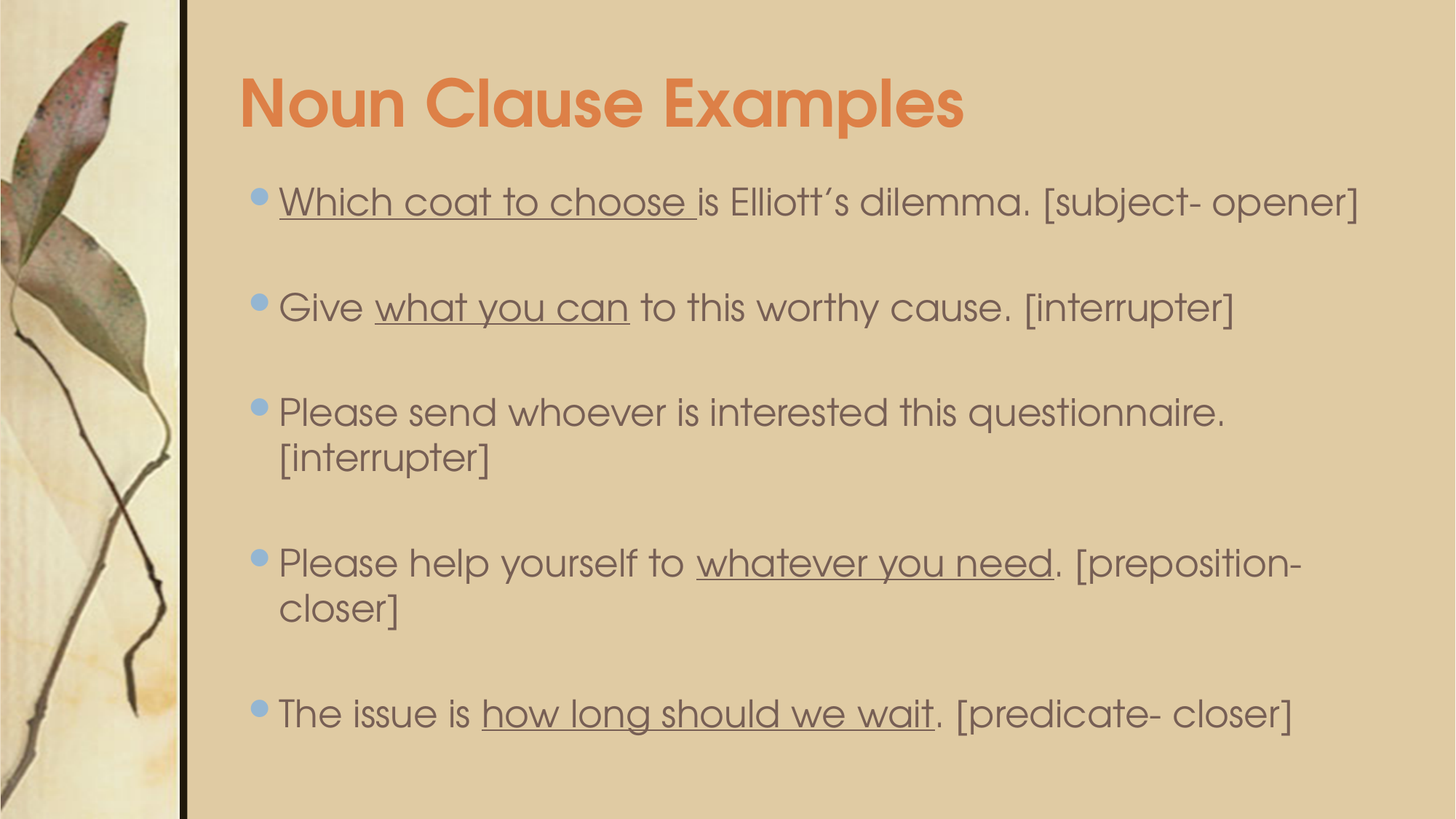

# Noun Clause Examples
Which coat to choose is Elliott’s dilemma. [subject- opener]

Give what you can to this worthy cause. [interrupter]

Please send whoever is interested this questionnaire. [interrupter]

Please help yourself to whatever you need. [preposition- closer]

The issue is how long should we wait. [predicate- closer]